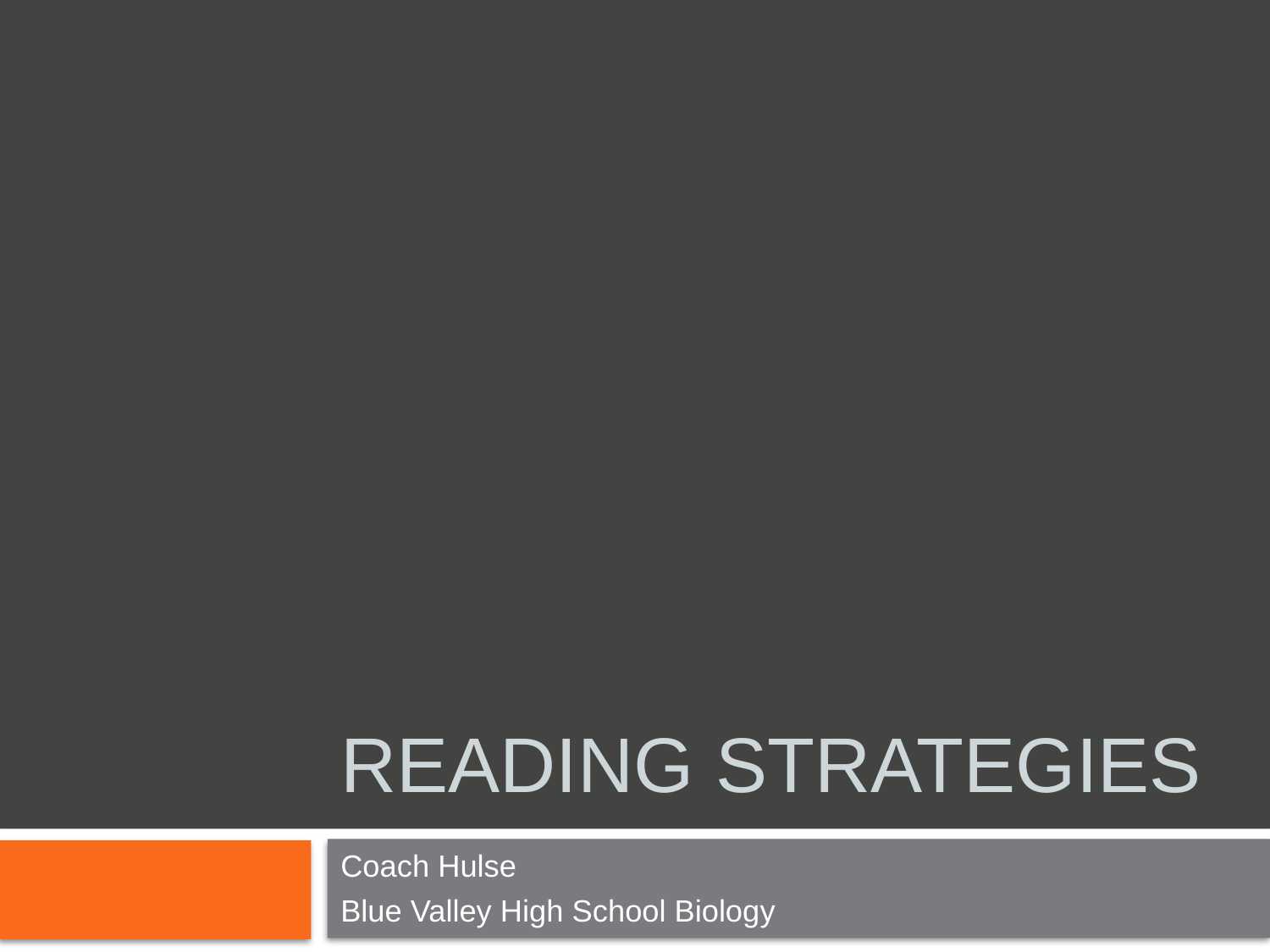

# Reading strategies
Coach Hulse
Blue Valley High School Biology